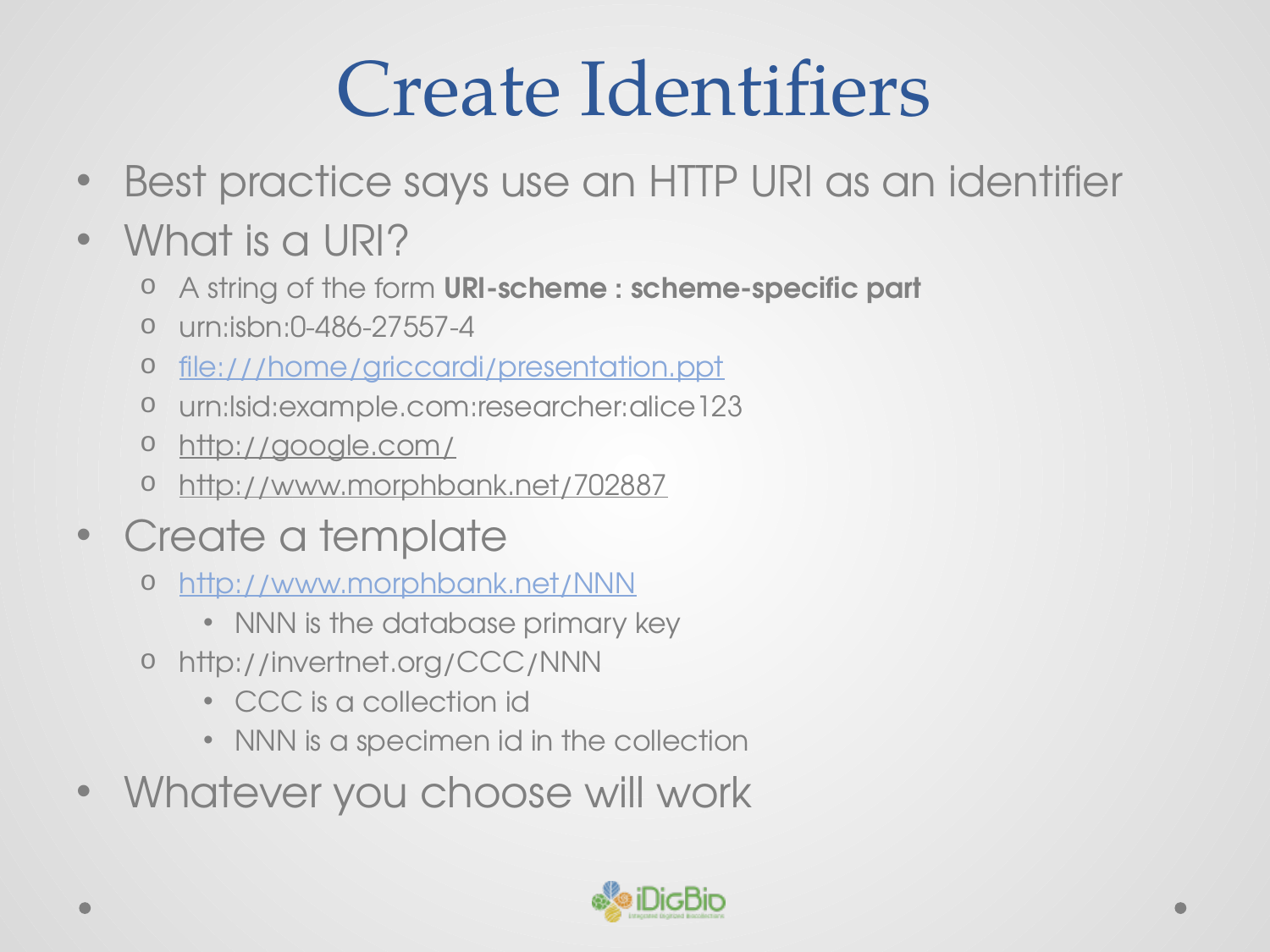

# Create Identifiers
Best practice says use an HTTP URI as an identifier
What is a URI?
A string of the form URI-scheme : scheme-specific part
urn:isbn:0-486-27557-4
file:///home/griccardi/presentation.ppt
urn:lsid:example.com:researcher:alice123
http://google.com/
http://www.morphbank.net/702887
Create a template
http://www.morphbank.net/NNN
NNN is the database primary key
http://invertnet.org/CCC/NNN
CCC is a collection id
NNN is a specimen id in the collection
Whatever you choose will work